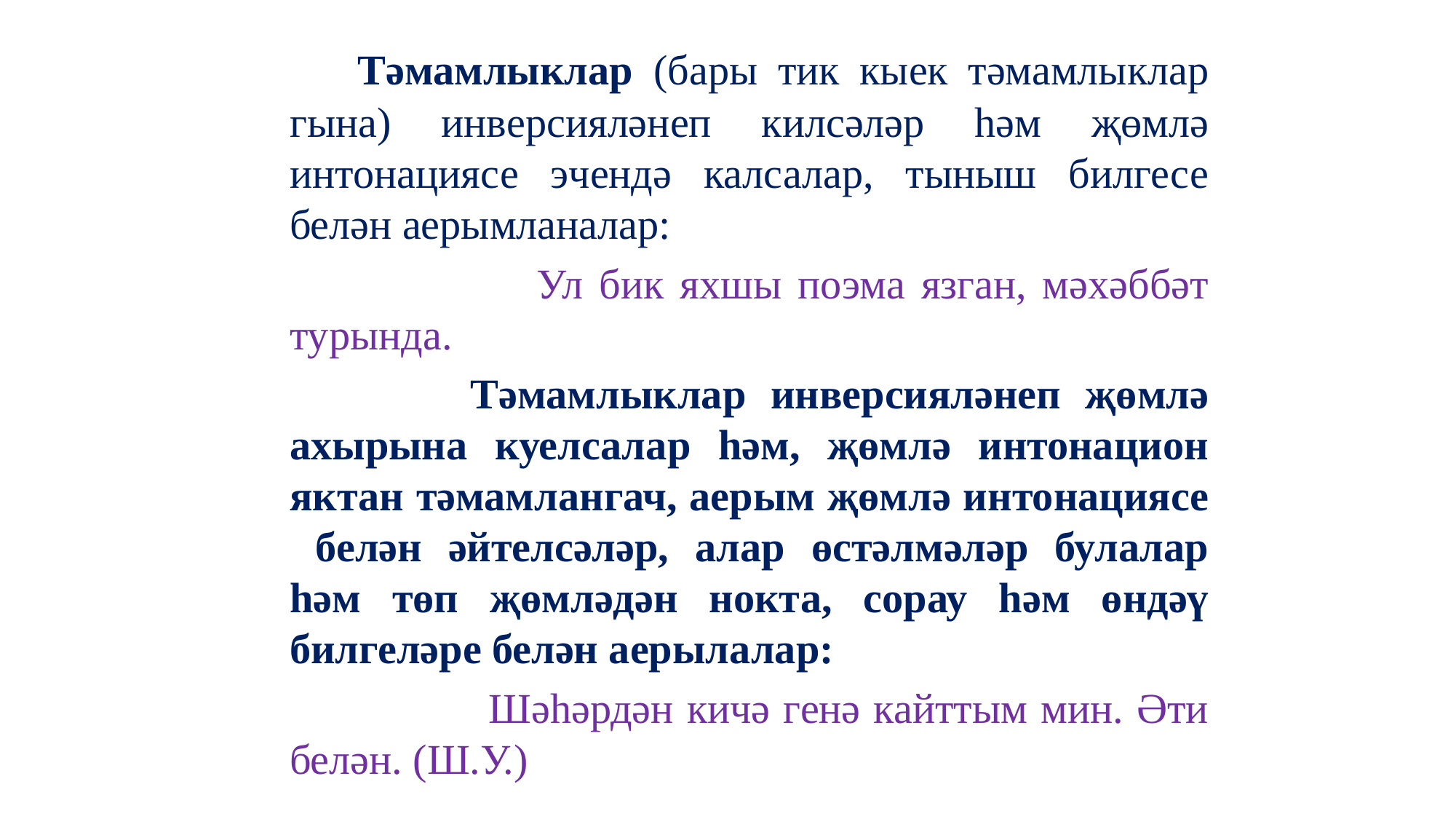

Тәмамлыклар (бары тик кыек тәмамлыклар гына) инверсияләнеп килсәләр һәм җөмлә интонациясе эчендә калсалар, тыныш билгесе белән аерымланалар:
                  Ул бик яхшы поэма язган, мәхәббәт турында.
         Тәмамлыклар инверсияләнеп җөмлә ахырына куелсалар һәм, җөмлә интонацион яктан тәмамлангач, аерым җөмлә интонациясе  белән әйтелсәләр, алар өстәлмәләр булалар һәм төп җөмләдән нокта, сорау һәм өндәү билгеләре белән аерылалар:
                  Шәһәрдән кичә генә кайттым мин. Әти белән. (Ш.У.)